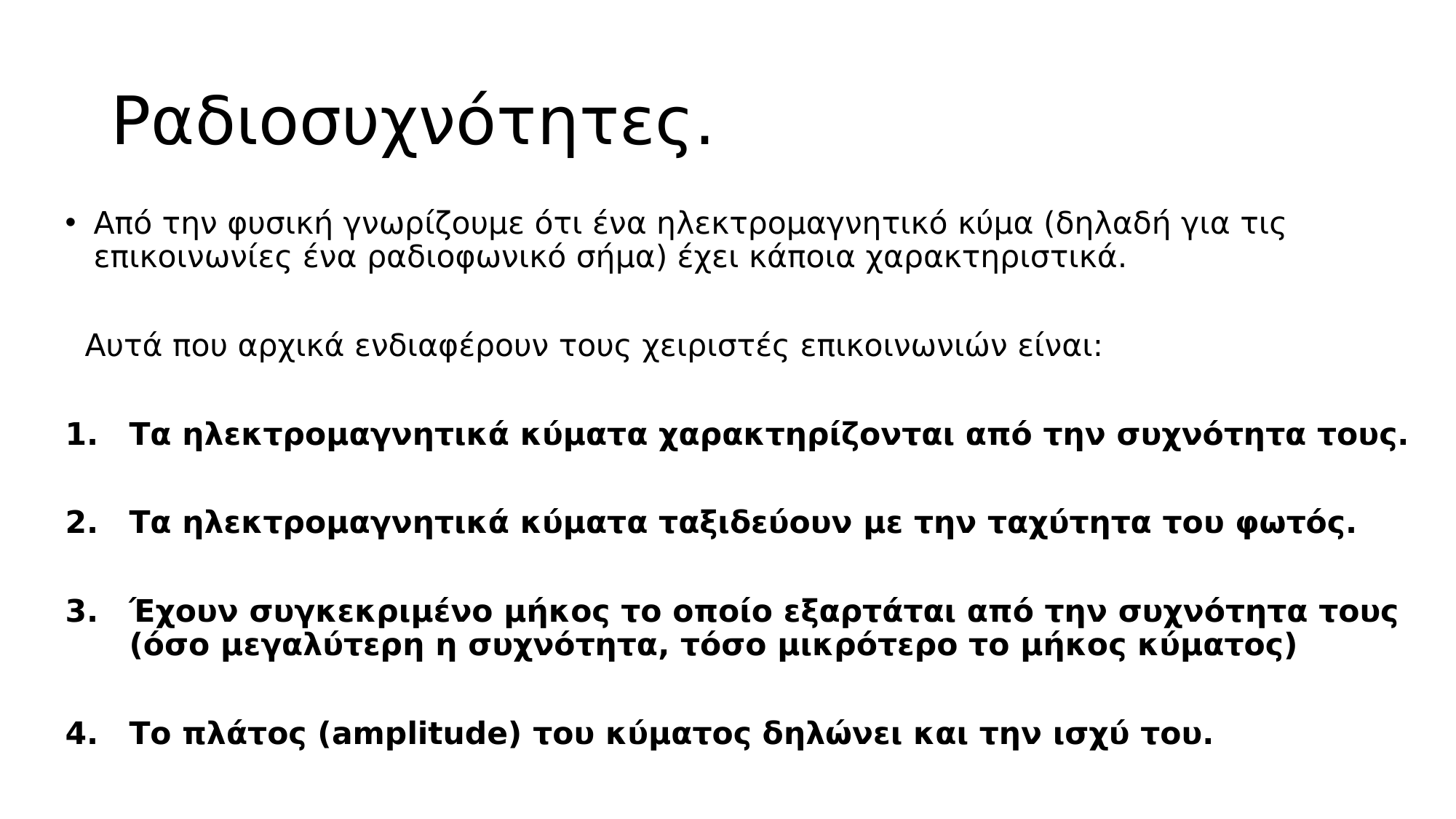

# Ραδιοσυχνότητες.
Από την φυσική γνωρίζουμε ότι ένα ηλεκτρομαγνητικό κύμα (δηλαδή για τις επικοινωνίες ένα ραδιοφωνικό σήμα) έχει κάποια χαρακτηριστικά.

  Αυτά που αρχικά ενδιαφέρουν τους χειριστές επικοινωνιών είναι:

Τα ηλεκτρομαγνητικά κύματα χαρακτηρίζονται από την συχνότητα τους.

Τα ηλεκτρομαγνητικά κύματα ταξιδεύουν με την ταχύτητα του φωτός.

Έχουν συγκεκριμένο μήκος το οποίο εξαρτάται από την συχνότητα τους (όσο μεγαλύτερη η συχνότητα, τόσο μικρότερο το μήκος κύματος)

Το πλάτος (amplitude) του κύματος δηλώνει και την ισχύ του.